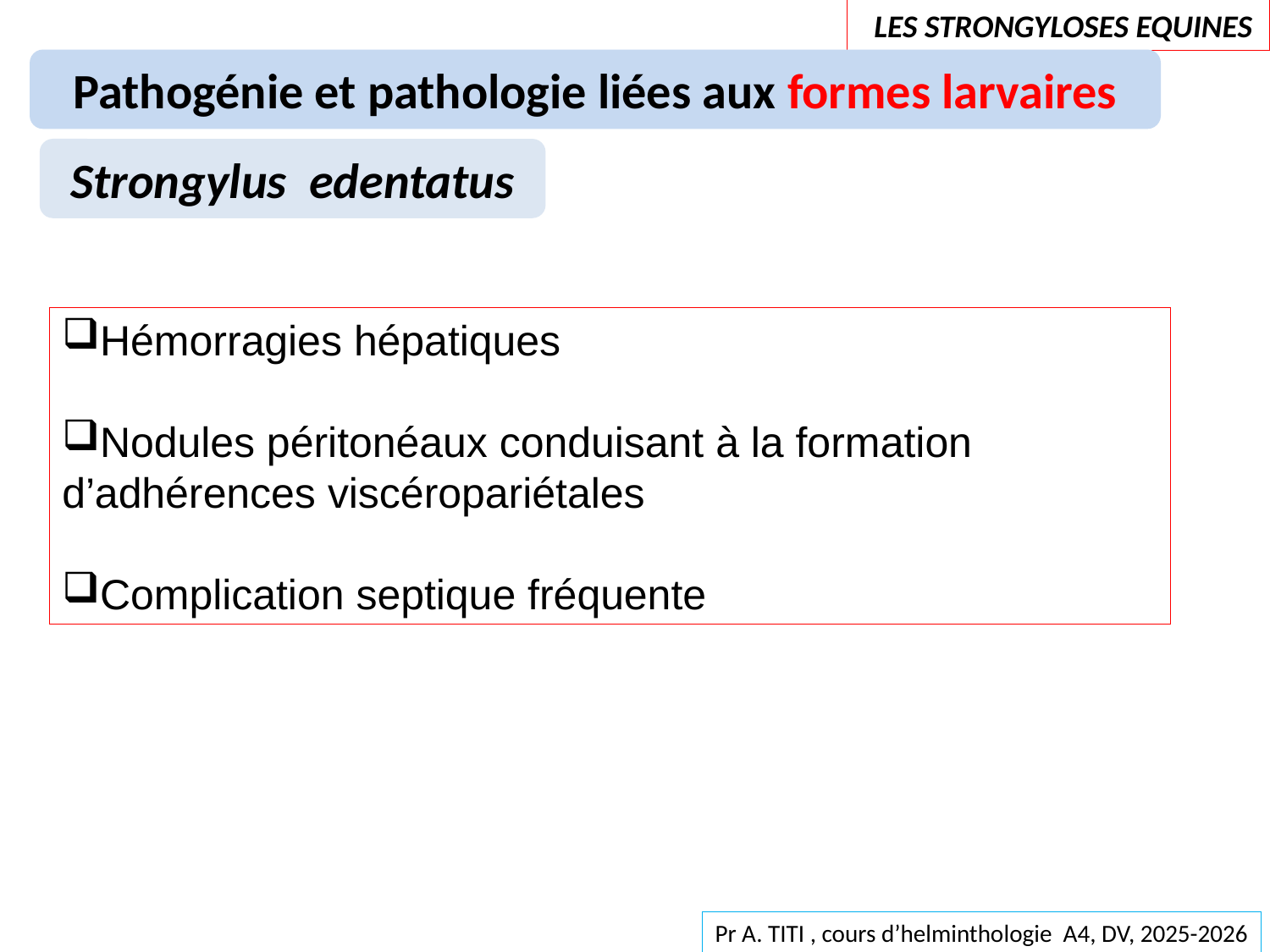

LES STRONGYLOSES EQUINES

Pathogénie et pathologie liées aux formes larvaires

Strongylus  edentatus

Hémorragies hépatiques

Nodules péritonéaux conduisant à la formation d’adhérences viscéropariétales

Complication septique fréquente
Pr A. TITI , cours d’helminthologie  A4, DV, 2025-2026